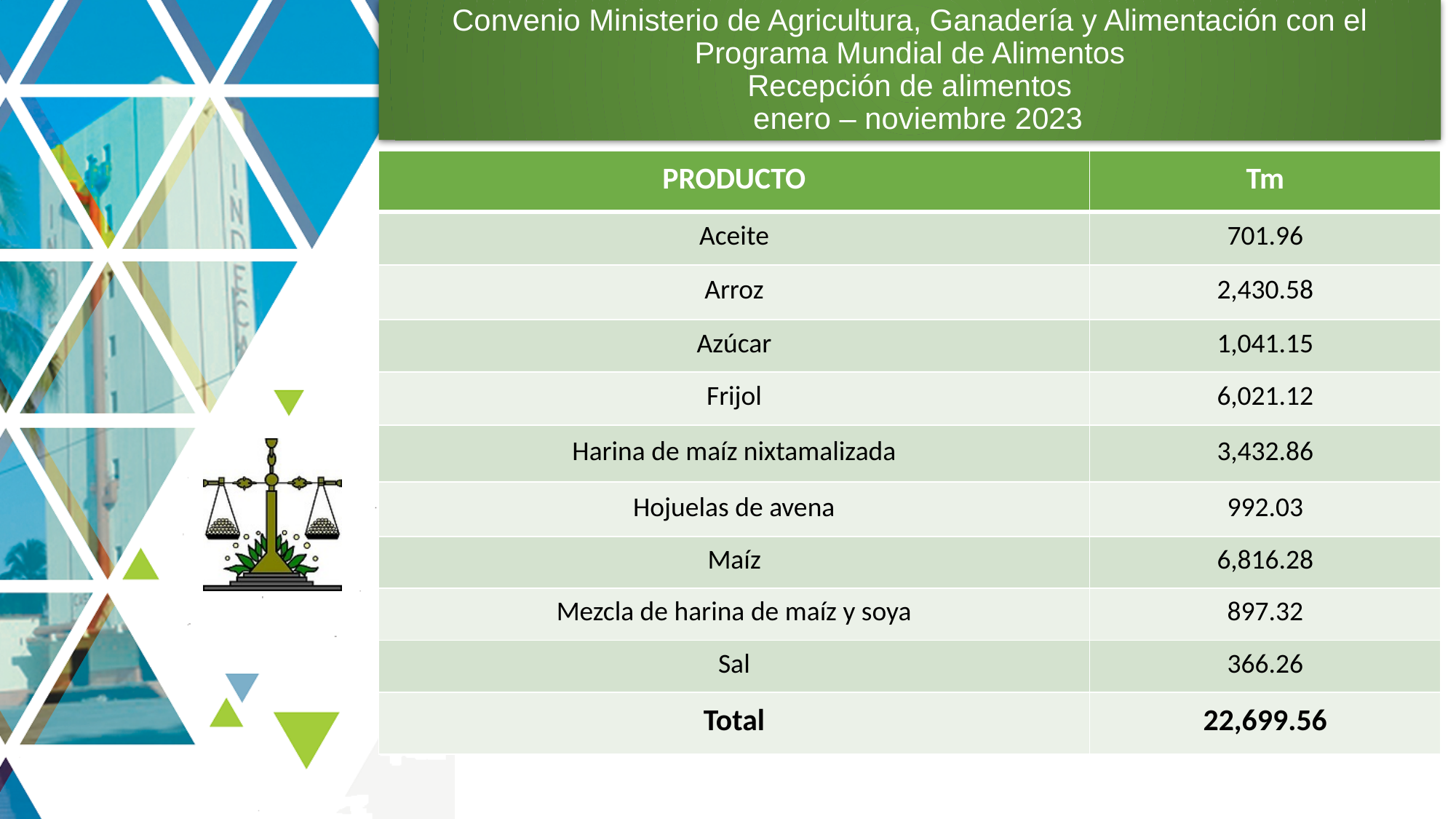

# Convenio Ministerio de Agricultura, Ganadería y Alimentación con el Programa Mundial de Alimentos Recepción de alimentos enero – noviembre 2023
| PRODUCTO | Tm |
| --- | --- |
| Aceite | 701.96 |
| Arroz | 2,430.58 |
| Azúcar | 1,041.15 |
| Frijol | 6,021.12 |
| Harina de maíz nixtamalizada | 3,432.86 |
| Hojuelas de avena | 992.03 |
| Maíz | 6,816.28 |
| Mezcla de harina de maíz y soya | 897.32 |
| Sal | 366.26 |
| Total | 22,699.56 |
6